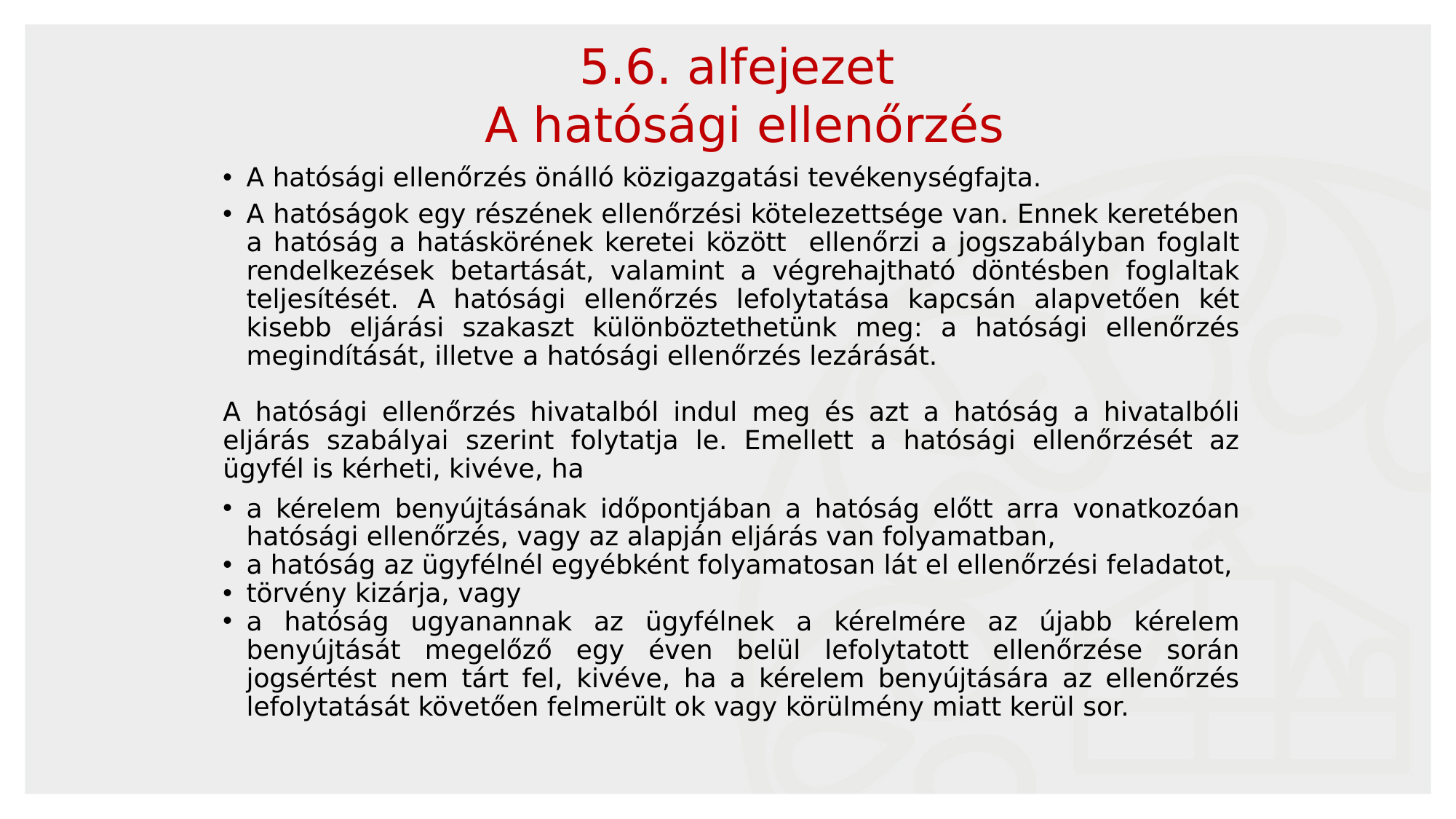

5.6. alfejezet
A hatósági ellenőrzés
A hatósági ellenőrzés önálló közigazgatási tevékenységfajta.
A hatóságok egy részének ellenőrzési kötelezettsége van. Ennek keretében a hatóság a hatáskörének keretei között  ellenőrzi a jogszabályban foglalt rendelkezések betartását, valamint a végrehajtható döntésben foglaltak teljesítését. A hatósági ellenőrzés lefolytatása kapcsán alapvetően két kisebb eljárási szakaszt különböztethetünk meg: a hatósági ellenőrzés megindítását, illetve a hatósági ellenőrzés lezárását.

A hatósági ellenőrzés hivatalból indul meg és azt a hatóság a hivatalbóli eljárás szabályai szerint folytatja le. Emellett a hatósági ellenőrzését az ügyfél is kérheti, kivéve, ha

a kérelem benyújtásának időpontjában a hatóság előtt arra vonatkozóan hatósági ellenőrzés, vagy az alapján eljárás van folyamatban,
a hatóság az ügyfélnél egyébként folyamatosan lát el ellenőrzési feladatot,
törvény kizárja, vagy
a hatóság ugyanannak az ügyfélnek a kérelmére az újabb kérelem benyújtását megelőző egy éven belül lefolytatott ellenőrzése során jogsértést nem tárt fel, kivéve, ha a kérelem benyújtására az ellenőrzés lefolytatását követően felmerült ok vagy körülmény miatt kerül sor.